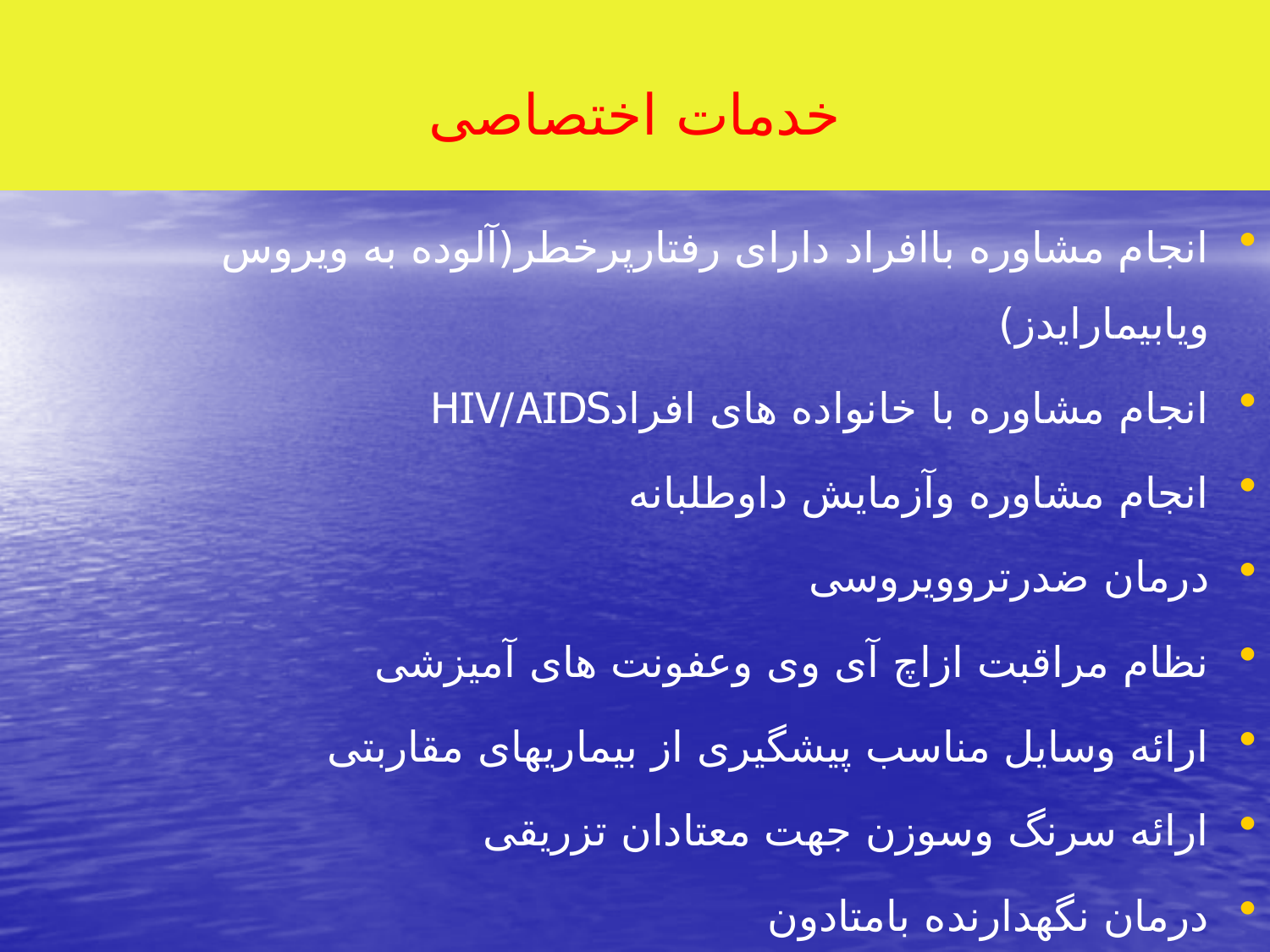

# خدمات اختصاصی
انجام مشاوره باافراد دارای رفتارپرخطر(آلوده به ويروس ويابيمارايدز)
انجام مشاوره با خانواده های افرادHIV/AIDS
انجام مشاوره وآزمايش داوطلبانه
درمان ضدرتروويروسی
نظام مراقبت ازاچ آی وی وعفونت های آميزشی
ارائه وسايل مناسب پيشگيری از بيماريهای مقاربتی
ارائه سرنگ وسوزن جهت معتادان تزريقی
درمان نگهدارنده بامتادون